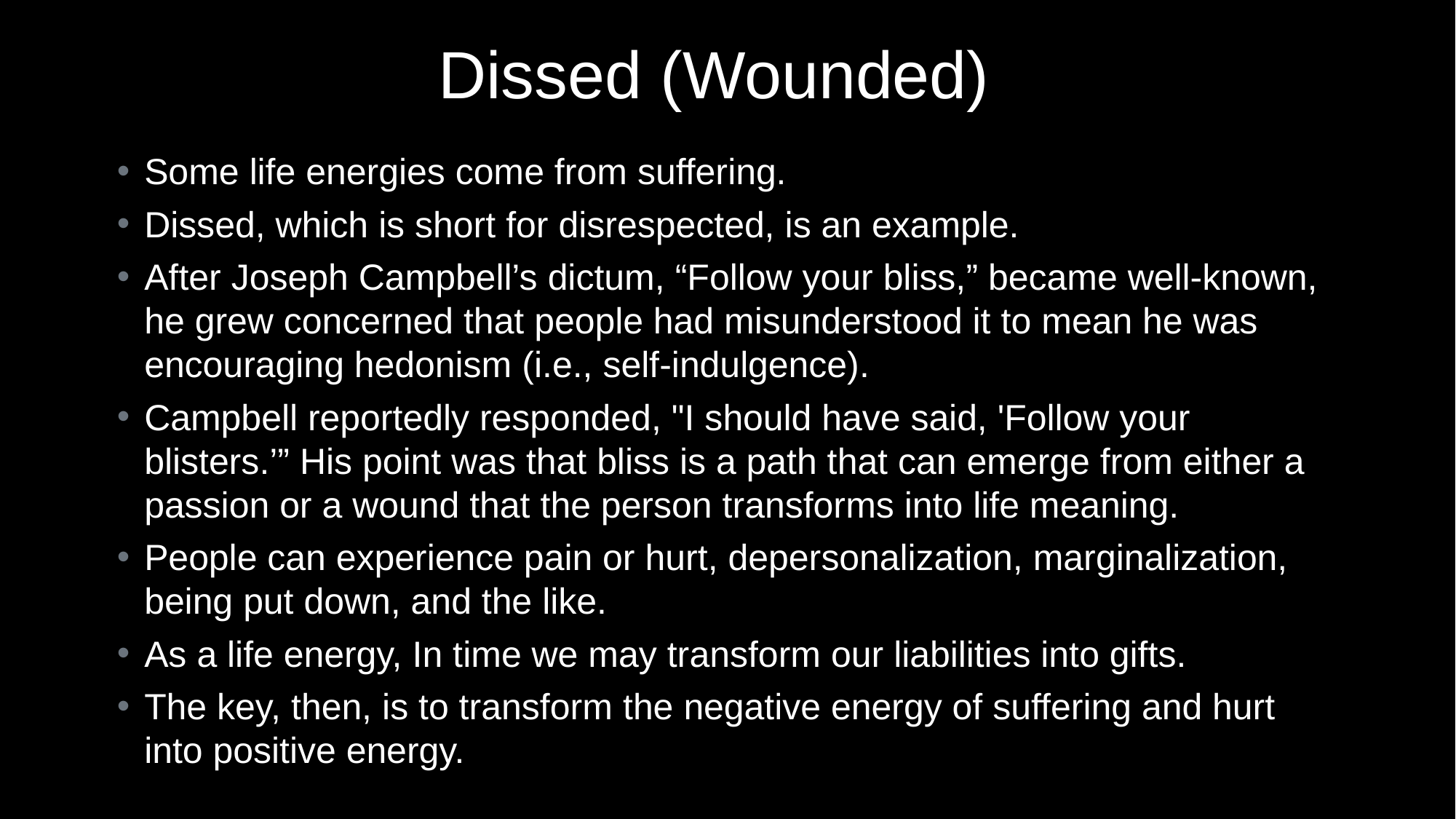

# Dissed (Wounded)
Some life energies come from suffering.
Dissed, which is short for disrespected, is an example.
After Joseph Campbell’s dictum, “Follow your bliss,” became well-known, he grew concerned that people had misunderstood it to mean he was encouraging hedonism (i.e., self-indulgence).
Campbell reportedly responded, "I should have said, 'Follow your blisters.’” His point was that bliss is a path that can emerge from either a passion or a wound that the person transforms into life meaning.
People can experience pain or hurt, depersonalization, marginalization, being put down, and the like.
As a life energy, In time we may transform our liabilities into gifts.
The key, then, is to transform the negative energy of suffering and hurt into positive energy.